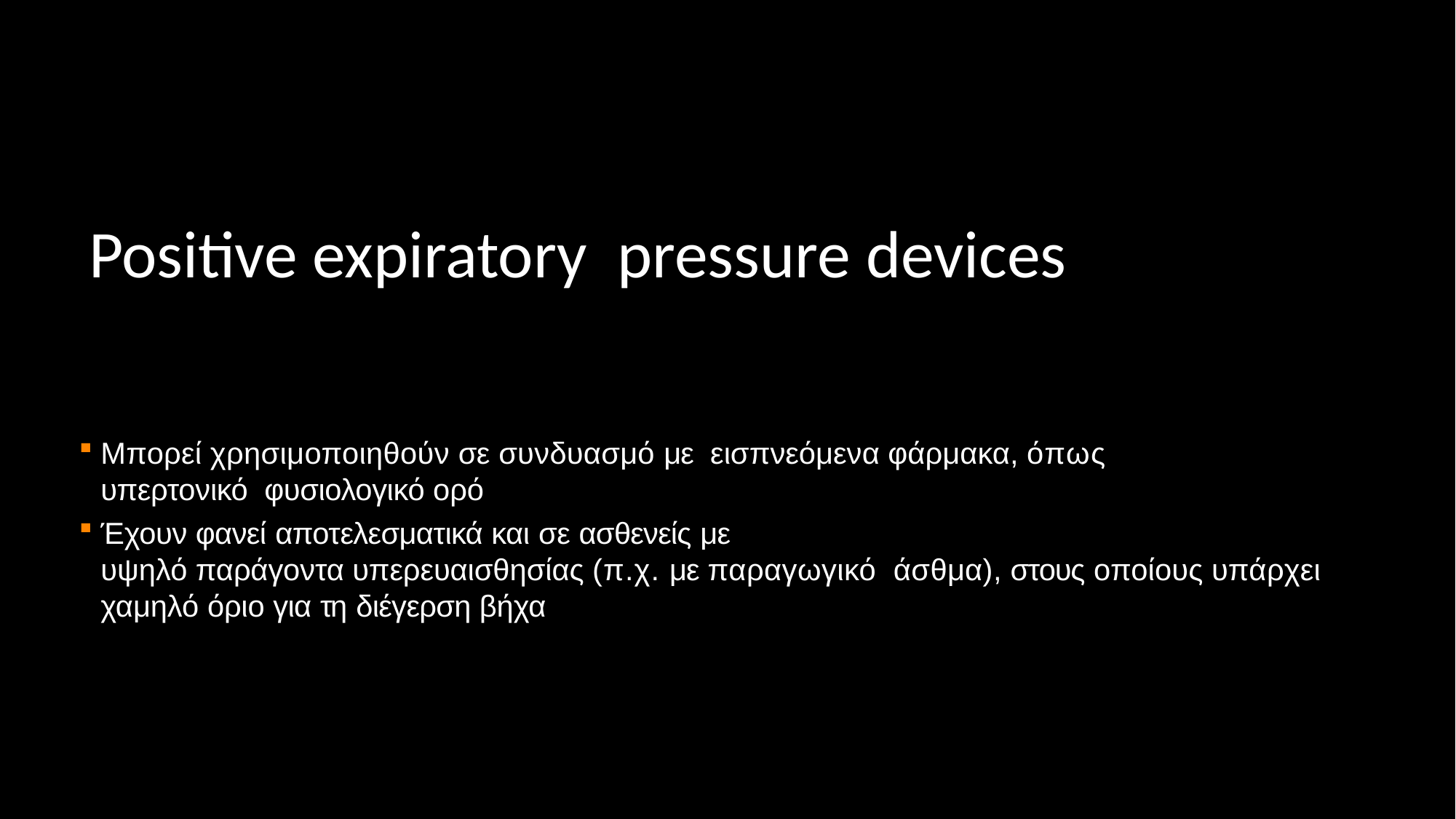

# Positive expiratory  pressure devices
Μπορεί χρησιμοποιηθούν σε συνδυασμό με  εισπνεόμενα φάρμακα, όπως υπερτονικό  φυσιολογικό ορό
Έχουν φανεί αποτελεσματικά και σε ασθενείς με
υψηλό παράγοντα υπερευαισθησίας (π.χ. με παραγωγικό  άσθμα), στους οποίους υπάρχει χαμηλό όριο για τη διέγερση βήχα